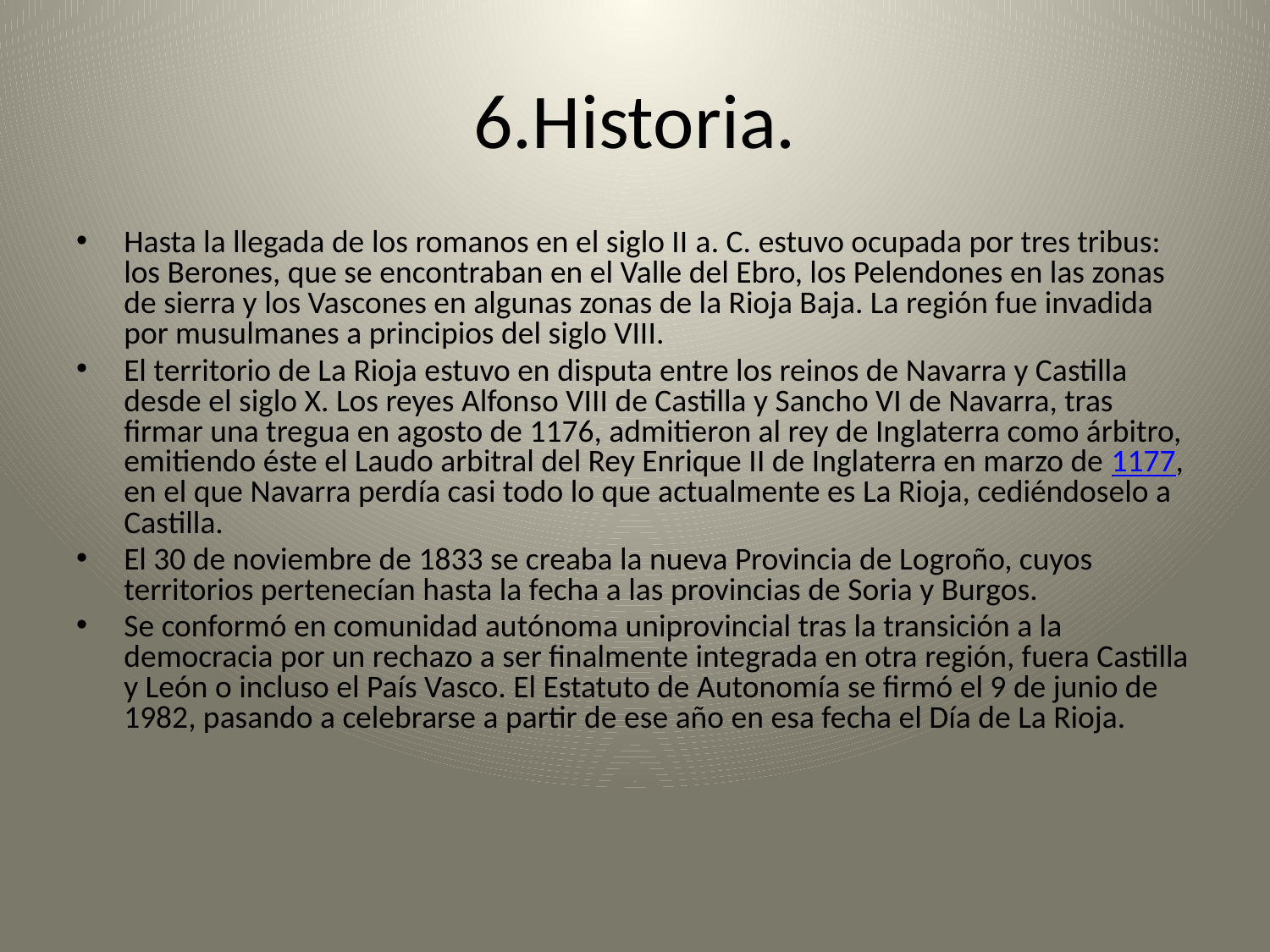

# 6.Historia.
Hasta la llegada de los romanos en el siglo II a. C. estuvo ocupada por tres tribus: los Berones, que se encontraban en el Valle del Ebro, los Pelendones en las zonas de sierra y los Vascones en algunas zonas de la Rioja Baja. La región fue invadida por musulmanes a principios del siglo VIII.
El territorio de La Rioja estuvo en disputa entre los reinos de Navarra y Castilla desde el siglo X. Los reyes Alfonso VIII de Castilla y Sancho VI de Navarra, tras firmar una tregua en agosto de 1176, admitieron al rey de Inglaterra como árbitro, emitiendo éste el Laudo arbitral del Rey Enrique II de Inglaterra en marzo de 1177, en el que Navarra perdía casi todo lo que actualmente es La Rioja, cediéndoselo a Castilla.
El 30 de noviembre de 1833 se creaba la nueva Provincia de Logroño, cuyos territorios pertenecían hasta la fecha a las provincias de Soria y Burgos.
Se conformó en comunidad autónoma uniprovincial tras la transición a la democracia por un rechazo a ser finalmente integrada en otra región, fuera Castilla y León o incluso el País Vasco. El Estatuto de Autonomía se firmó el 9 de junio de 1982, pasando a celebrarse a partir de ese año en esa fecha el Día de La Rioja.